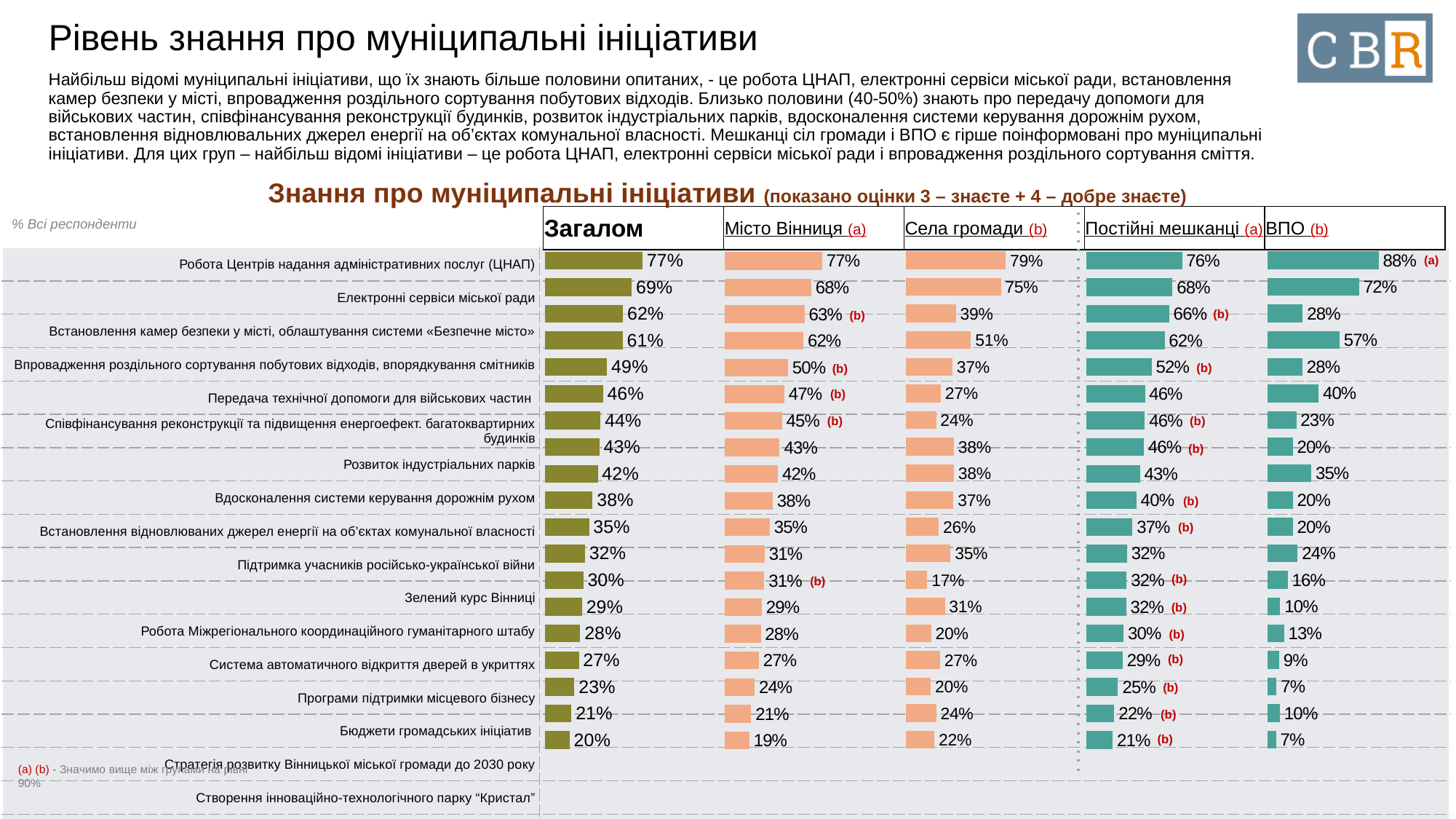

# Рівень знання про муніципальні ініціативи
Найбільш відомі муніципальні ініціативи, що їх знають більше половини опитаних, - це робота ЦНАП, електронні сервіси міської ради, встановлення камер безпеки у місті, впровадження роздільного сортування побутових відходів. Близько половини (40-50%) знають про передачу допомоги для військових частин, співфінансування реконструкції будинків, розвиток індустріальних парків, вдосконалення системи керування дорожнім рухом, встановлення відновлювальних джерел енергії на об’єктах комунальної власності. Мешканці сіл громади і ВПО є гірше поінформовані про муніципальні ініціативи. Для цих груп – найбільш відомі ініціативи – це робота ЦНАП, електронні сервіси міської ради і впровадження роздільного сортування сміття.
Знання про муніципальні ініціативи (показано оцінки 3 – знаєте + 4 – добре знаєте)
| Загалом | Місто Вінниця (a) | Села громади (b) | Постійні мешканці (a) | ВПО (b) |
| --- | --- | --- | --- | --- |
% Всі респонденти

### Chart

| Category | Column1 |
|---|---|
| Робота Центрів надання адміністративних послуг (ЦНАП) | 0.7867 |
| Електронні сервіси міської ради | 0.7484 |
| Встановлення камер безпеки у місті, облаштування системи «Безпечне місто» | 0.3922 |
| Впровадження роздільного сортування побутових відходів, впорядкування смітників | 0.5113 |
| Передача технічної допомоги для військових частин  | 0.3658 |
| Співфінансування реконструкції та підвищення енергоефективності багатоквартирних будинків | 0.2746 |
| Розвиток індустріальних парків | 0.2369 |
| Вдосконалення системи керування дорожнім рухом | 0.377 |
| Встановлення відновлюваних джерел енергії на об’єктах комунальної власності | 0.3769 |
| Підтримка учасників російсько-української війни | 0.3734 |
| Зелений курс Вінниці | 0.2574 |
| Робота Міжрегіонального координаційного гуманітарного штабу | 0.3502 |
| Система автоматичного відкриття дверей в укриттях | 0.1677 |
| Програми підтримки місцевого бізнесу | 0.3055 |
| Бюджети громадських ініціатив  | 0.1975 |
| Стратегія розвитку Вінницької міської громади до 2030 року | 0.2678 |
| Створення інноваційно-технологічного парку “Кристал” | 0.1955 |
| Програма комплексного відновлення Вінницької міської громади | 0.2386 |
| Концепція інтегрованого розвитку Вінницької міської громади до 2030 року | 0.2242 |

### Chart

| Category | Column1 |
|---|---|
| Робота Центрів надання адміністративних послуг (ЦНАП) | 0.8764 |
| Електронні сервіси міської ради | 0.7237 |
| Встановлення камер безпеки у місті, облаштування системи «Безпечне місто» | 0.2769 |
| Впровадження роздільного сортування побутових відходів, впорядкування смітників | 0.5675 |
| Передача технічної допомоги для військових частин  | 0.2754 |
| Співфінансування реконструкції та підвищення енергоефективності багатоквартирних будинків | 0.4034 |
| Розвиток індустріальних парків | 0.228 |
| Вдосконалення системи керування дорожнім рухом | 0.1998 |
| Встановлення відновлюваних джерел енергії на об’єктах комунальної власності | 0.3456 |
| Підтримка учасників російсько-української війни | 0.1991 |
| Зелений курс Вінниці | 0.1997 |
| Робота Міжрегіонального координаційного гуманітарного штабу | 0.2377 |
| Система автоматичного відкриття дверей в укриттях | 0.1592 |
| Програми підтримки місцевого бізнесу | 0.1003 |
| Бюджети громадських ініціатив  | 0.1308 |
| Стратегія розвитку Вінницької міської громади до 2030 року | 0.0915 |
| Створення інноваційно-технологічного парку “Кристал” | 0.0715 |
| Програма комплексного відновлення Вінницької міської громади | 0.0987 |
| Концепція інтегрованого розвитку Вінницької міської громади до 2030 року | 0.0667 |

### Chart

| Category | Column1 |
|---|---|
| Робота Центрів надання адміністративних послуг (ЦНАП) | 0.7692 |
| Електронні сервіси міської ради | 0.6857 |
| Встановлення камер безпеки у місті, облаштування системи «Безпечне місто» | 0.6164 |
| Впровадження роздільного сортування побутових відходів, впорядкування смітників | 0.6139 |
| Передача технічної допомоги для військових частин  | 0.4912 |
| Співфінансування реконструкції та підвищення енергоефективності багатоквартирних будинків | 0.4579 |
| Розвиток індустріальних парків | 0.4391 |
| Вдосконалення системи керування дорожнім рухом | 0.4292 |
| Встановлення відновлюваних джерел енергії на об’єктах комунальної власності | 0.4176 |
| Підтримка учасників російсько-української війни | 0.3771 |
| Зелений курс Вінниці | 0.3484 |
| Робота Міжрегіонального координаційного гуманітарного штабу | 0.3157 |
| Система автоматичного відкриття дверей в укриттях | 0.3034 |
| Програми підтримки місцевого бізнесу | 0.2931 |
| Бюджети громадських ініціатив  | 0.2791 |
| Стратегія розвитку Вінницької міської громади до 2030 року | 0.2685 |
| Створення інноваційно-технологічного парку “Кристал” | 0.2333 |
| Програма комплексного відновлення Вінницької міської громади | 0.2095 |
| Концепція інтегрованого розвитку Вінницької міської громади до 2030 року | 0.1956 |

### Chart

| Category | Column1 |
|---|---|
| Робота Центрів надання адміністративних послуг (ЦНАП) | 0.757 |
| Електронні сервіси міської ради | 0.6814 |
| Встановлення камер безпеки у місті, облаштування системи «Безпечне місто» | 0.6551 |
| Впровадження роздільного сортування побутових відходів, впорядкування смітників | 0.6192 |
| Передача технічної допомоги для військових частин  | 0.5158 |
| Співфінансування реконструкції та підвищення енергоефективності багатоквартирних будинків | 0.4641 |
| Розвиток індустріальних парків | 0.4632 |
| Вдосконалення системи керування дорожнім рухом | 0.4554 |
| Встановлення відновлюваних джерел енергії на об’єктах комунальної власності | 0.4258 |
| Підтримка учасників російсько-української війни | 0.3974 |
| Зелений курс Вінниці | 0.3654 |
| Робота Міжрегіонального координаційного гуманітарного штабу | 0.3246 |
| Система автоматичного відкриття дверей в укриттях | 0.3198 |
| Програми підтримки місцевого бізнесу | 0.3151 |
| Бюджети громадських ініціатив  | 0.2961 |
| Стратегія розвитку Вінницької міської громади до 2030 року | 0.2887 |
| Створення інноваційно-технологічного парку “Кристал” | 0.2517 |
| Програма комплексного відновлення Вінницької міської громади | 0.2222 |
| Концепція інтегрованого розвитку Вінницької міської громади до 2030 року | 0.2103 |

### Chart

| Category | Column1 |
|---|---|
| Робота Центрів надання адміністративних послуг (ЦНАП) | 0.7683 |
| Електронні сервіси міської ради | 0.6823 |
| Встановлення камер безпеки у місті, облаштування системи «Безпечне місто» | 0.6288 |
| Впровадження роздільного сортування побутових відходів, впорядкування смітників | 0.6196 |
| Передача технічної допомоги для військових частин  | 0.4981 |
| Співфінансування реконструкції та підвищення енергоефективності багатоквартирних будинків | 0.468 |
| Розвиток індустріальних парків | 0.4503 |
| Вдосконалення системи керування дорожнім рухом | 0.4321 |
| Встановлення відновлюваних джерел енергії на об’єктах комунальної власності | 0.4199 |
| Підтримка учасників російсько-української війни | 0.3773 |
| Зелений курс Вінниці | 0.3535 |
| Робота Міжрегіонального координаційного гуманітарного штабу | 0.3138 |
| Система автоматичного відкриття дверей в укриттях | 0.3109 |
| Програми підтримки місцевого бізнесу | 0.2924 |
| Бюджети громадських ініціатив  | 0.2837 |
| Стратегія розвитку Вінницької міської громади до 2030 року | 0.2686 |
| Створення інноваційно-технологічного парку “Кристал” | 0.2354 |
| Програма комплексного відновлення Вінницької міської громади | 0.2079 |
| Концепція інтегрованого розвитку Вінницької міської громади до 2030 року | 0.194 |
(a)
| Робота Центрів надання адміністративних послуг (ЦНАП) |  |
| --- | --- |
| Електронні сервіси міської ради |  |
| Встановлення камер безпеки у місті, облаштування системи «Безпечне місто» |  |
| Впровадження роздільного сортування побутових відходів, впорядкування смітників |  |
| Передача технічної допомоги для військових частин |  |
| Співфінансування реконструкції та підвищення енергоефект. багатоквартирних будинків |  |
| Розвиток індустріальних парків |  |
| Вдосконалення системи керування дорожнім рухом |  |
| Встановлення відновлюваних джерел енергії на об’єктах комунальної власності |  |
| Підтримка учасників російсько-української війни |  |
| Зелений курс Вінниці |  |
| Робота Міжрегіонального координаційного гуманітарного штабу |  |
| Система автоматичного відкриття дверей в укриттях |  |
| Програми підтримки місцевого бізнесу |  |
| Бюджети громадських ініціатив |  |
| Стратегія розвитку Вінницької міської громади до 2030 року |  |
| Створення інноваційно-технологічного парку “Кристал” |  |
| Програма комплексного відновлення Вінницької міської громади |  |
| Концепція інтегрованого розвитку Вінницької міської громади до 2030 року |  |
(b)
(b)
(b)
(b)
(b)
(b)
(b)
(b)
(b)
(b)
(b)
(b)
(b)
(b)
(b)
(b)
(b)
(b)
| N=817 | N=751 | N=66 | N=645 | N=172 |
| --- | --- | --- | --- | --- |
(a) (b) - Значимо вище між групами на рівні 90%
5.1. Оцініть рівень знання щодо таких ініціатив міської влади (за шкалою 1 – ніколи не чули, 2 – щось чули, точно не знаєте, 3 – знаєте, 4 – добре знаєте.
47